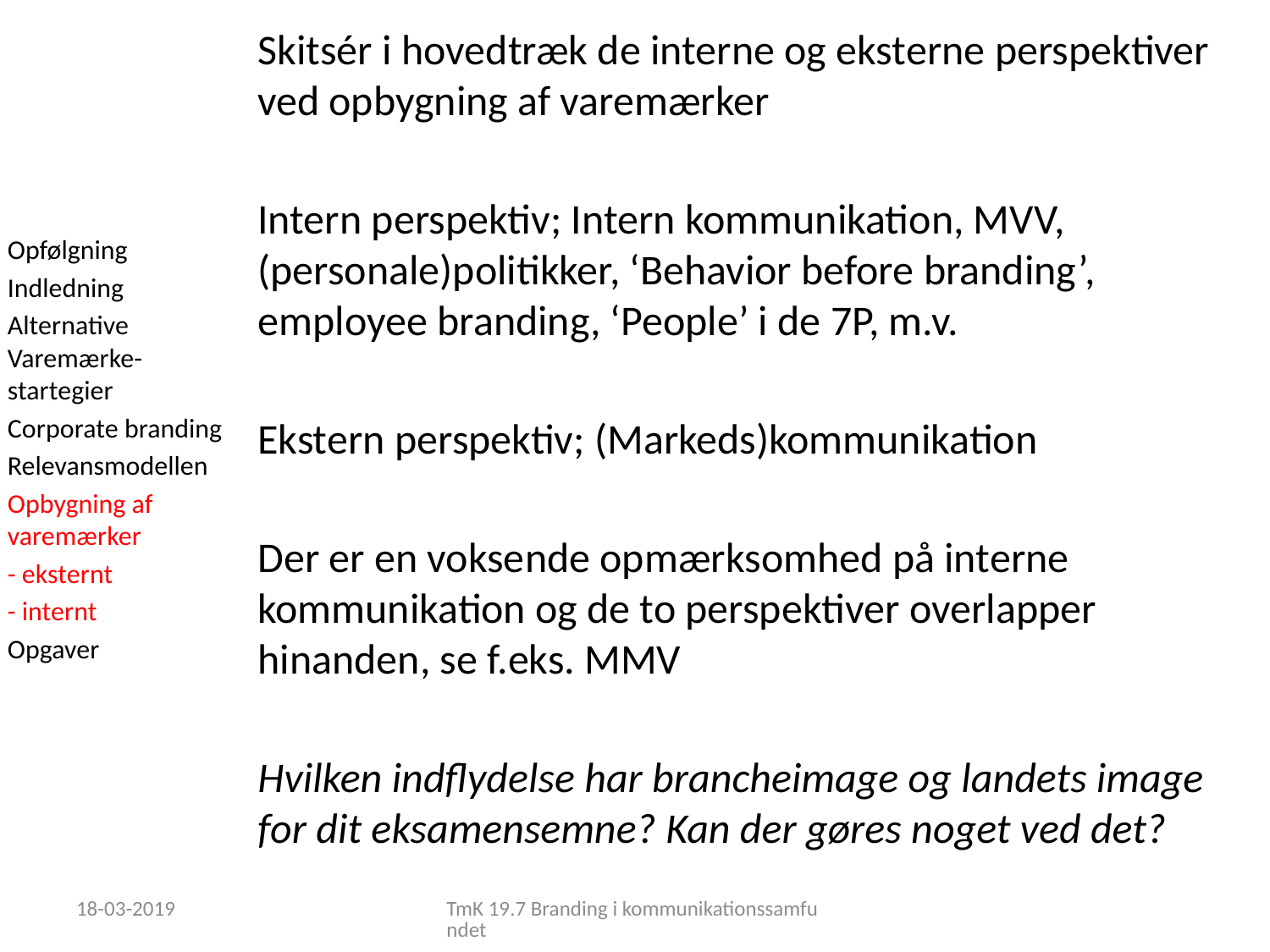

Skitsér i hovedtræk de interne og eksterne perspektiver ved opbygning af varemærker

Intern perspektiv; Intern kommunikation, MVV, (personale)politikker, ‘Behavior before branding’, employee branding, ‘People’ i de 7P, m.v.

Ekstern perspektiv; (Markeds)kommunikation

Der er en voksende opmærksomhed på interne kommunikation og de to perspektiver overlapper hinanden, se f.eks. MMV

Hvilken indflydelse har brancheimage og landets image for dit eksamensemne? Kan der gøres noget ved det?

Opfølgning
Indledning
Alternative Varemærke-startegier
Corporate branding
Relevansmodellen
Opbygning af varemærker
- eksternt
- internt
Opgaver
18-03-2019
TmK 19.7 Branding i kommunikationssamfundet